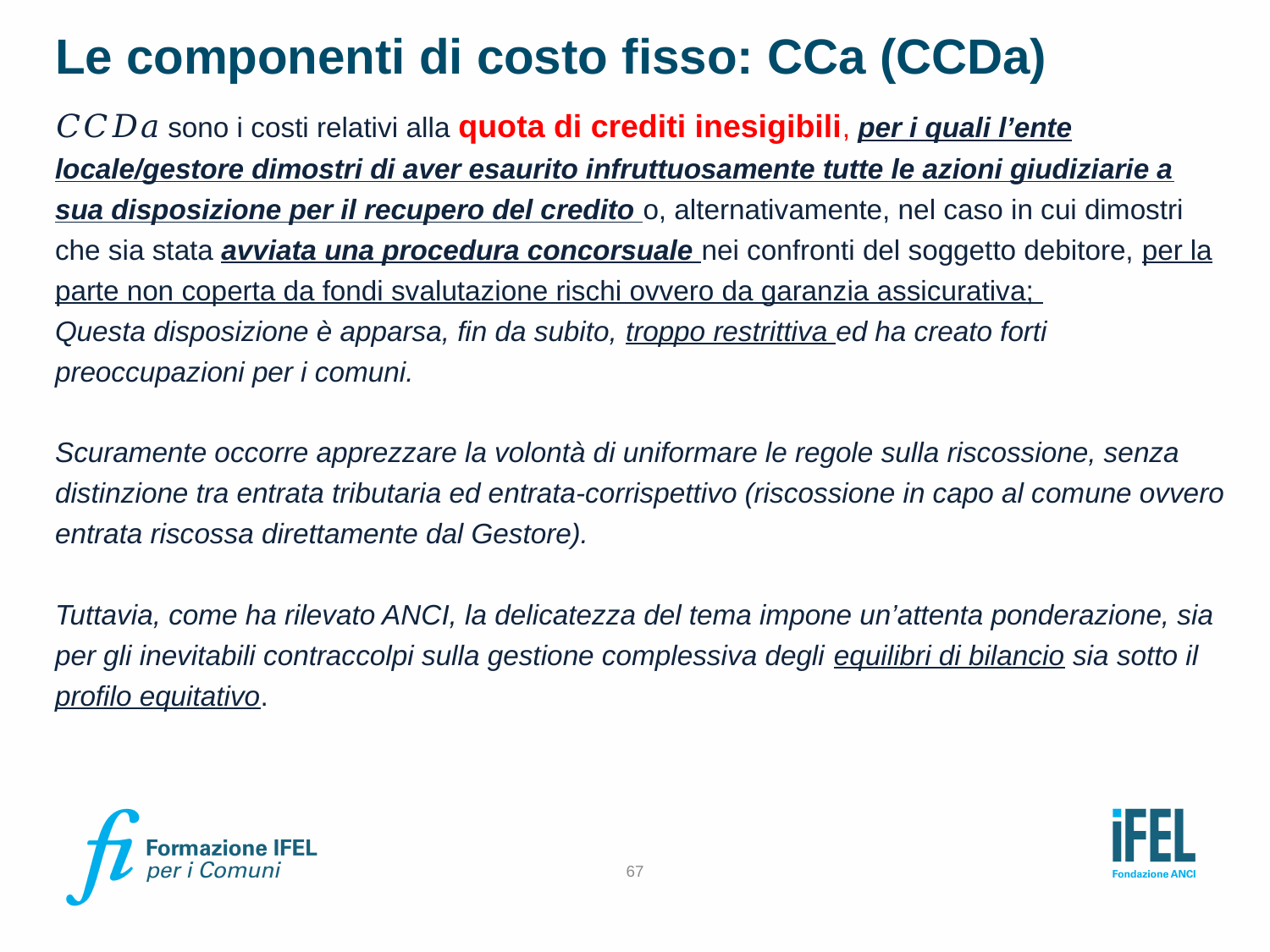

# Le componenti di costo fisso: CCa (CCDa)
𝐶𝐶𝐷𝑎 sono i costi relativi alla quota di crediti inesigibili, per i quali l’ente locale/gestore dimostri di aver esaurito infruttuosamente tutte le azioni giudiziarie a sua disposizione per il recupero del credito o, alternativamente, nel caso in cui dimostri che sia stata avviata una procedura concorsuale nei confronti del soggetto debitore, per la parte non coperta da fondi svalutazione rischi ovvero da garanzia assicurativa;
Questa disposizione è apparsa, fin da subito, troppo restrittiva ed ha creato forti preoccupazioni per i comuni.

Scuramente occorre apprezzare la volontà di uniformare le regole sulla riscossione, senza distinzione tra entrata tributaria ed entrata-corrispettivo (riscossione in capo al comune ovvero entrata riscossa direttamente dal Gestore).

Tuttavia, come ha rilevato ANCI, la delicatezza del tema impone un’attenta ponderazione, sia per gli inevitabili contraccolpi sulla gestione complessiva degli equilibri di bilancio sia sotto il profilo equitativo.

67